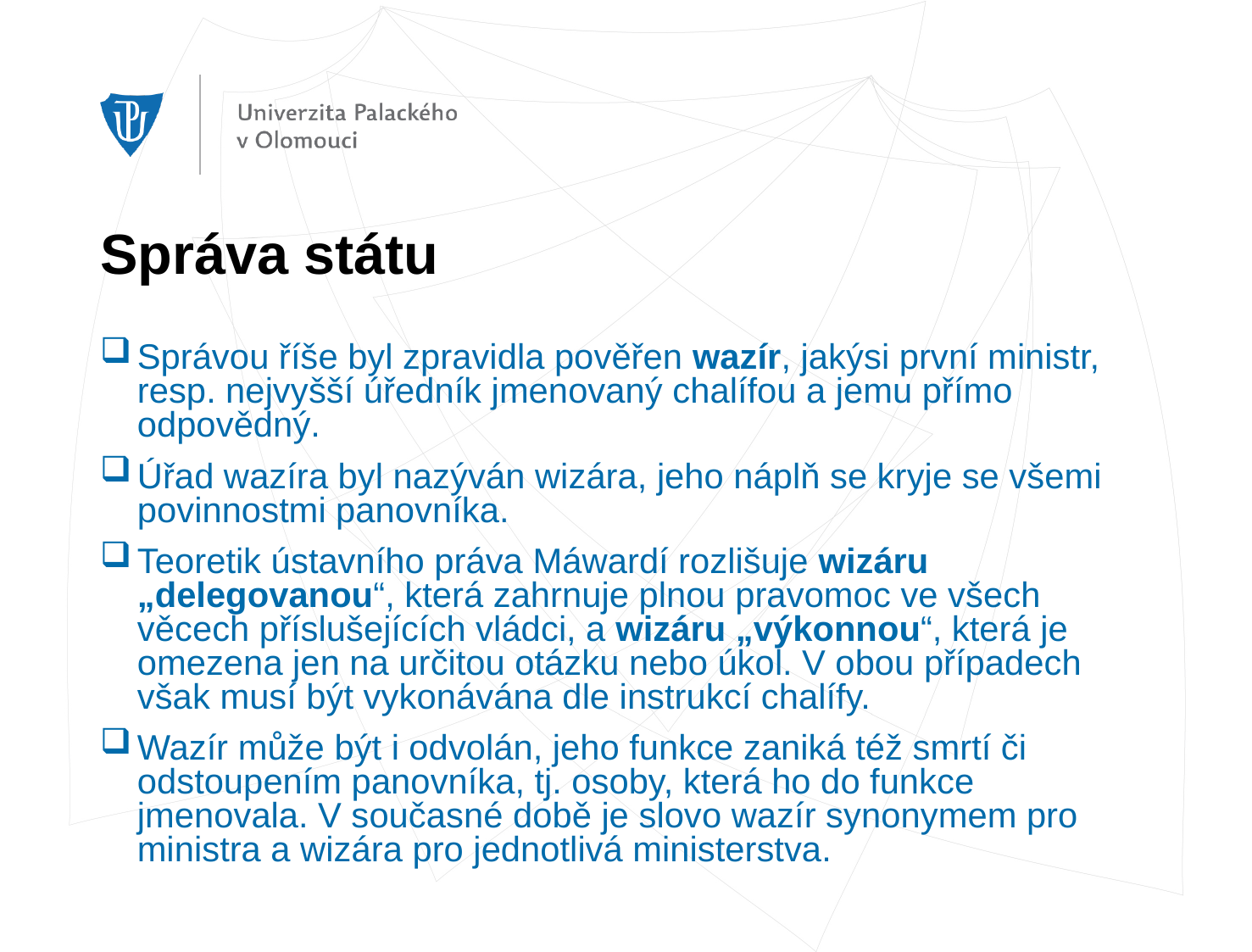

# Správa státu
Správou říše byl zpravidla pověřen wazír, jakýsi první ministr, resp. nejvyšší úředník jmenovaný chalífou a jemu přímo odpovědný.
Úřad wazíra byl nazýván wizára, jeho náplň se kryje se všemi povinnostmi panovníka.
Teoretik ústavního práva Máwardí rozlišuje wizáru „delegovanou“, která zahrnuje plnou pravomoc ve všech věcech příslušejících vládci, a wizáru „výkonnou“, která je omezena jen na určitou otázku nebo úkol. V obou případech však musí být vykonávána dle instrukcí chalífy.
Wazír může být i odvolán, jeho funkce zaniká též smrtí či odstoupením panovníka, tj. osoby, která ho do funkce jmenovala. V současné době je slovo wazír synonymem pro ministra a wizára pro jednotlivá ministerstva.